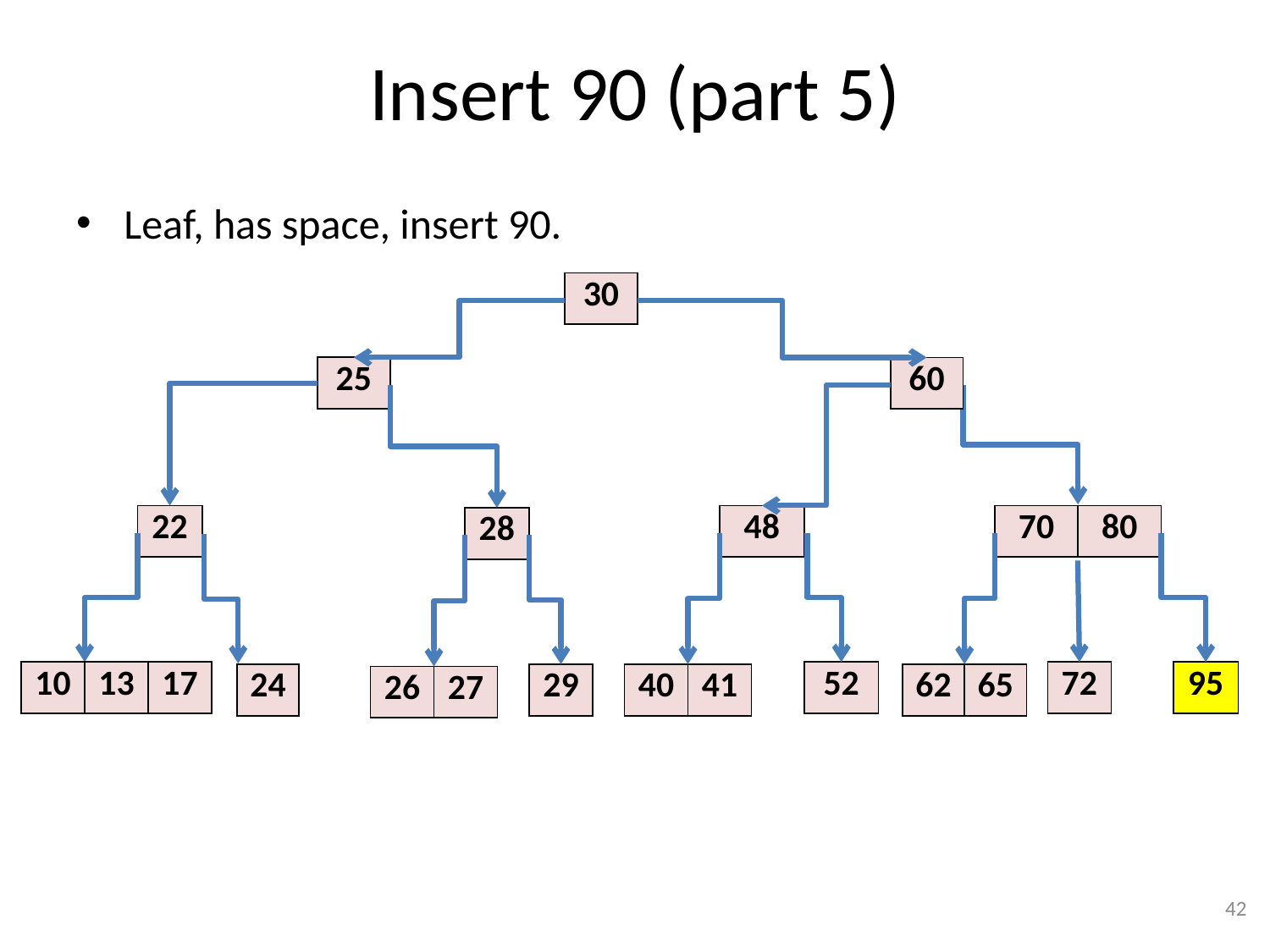

# Insert 90 (part 5)
Leaf, has space, insert 90.
| 30 |
| --- |
| 25 |
| --- |
| 60 |
| --- |
| 22 |
| --- |
| 48 |
| --- |
| 70 | 80 |
| --- | --- |
| 28 |
| --- |
| 10 | 17 |
| --- | --- |
| 10 | 13 | 17 |
| --- | --- | --- |
| 52 |
| --- |
| 72 |
| --- |
| 95 |
| --- |
| 24 |
| --- |
| 40 | 41 |
| --- | --- |
| 62 | 65 |
| --- | --- |
| 29 |
| --- |
| 26 | 27 |
| --- | --- |
42